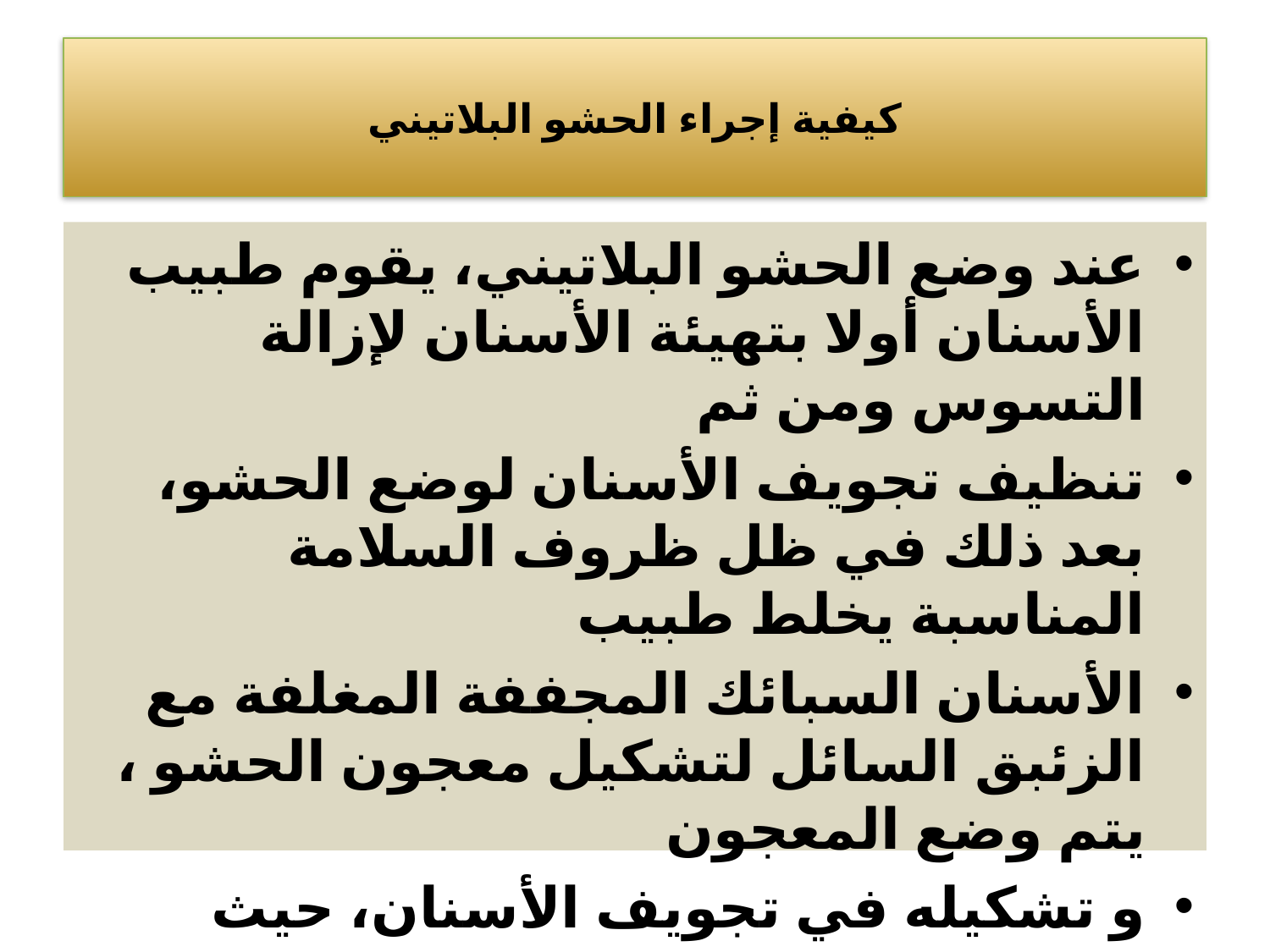

# كيفية إجراء الحشو البلاتيني
عند وضع الحشو البلاتيني، يقوم طبيب الأسنان أولا بتهيئة الأسنان لإزالة التسوس ومن ثم
تنظيف تجويف الأسنان لوضع الحشو، بعد ذلك في ظل ظروف السلامة المناسبة يخلط طبيب
الأسنان السبائك المجففة المغلفة مع الزئبق السائل لتشكيل معجون الحشو ، يتم وضع المعجون
و تشكيله في تجويف الأسنان، حيث يتشكل بسرعة في حشوة صلبة.